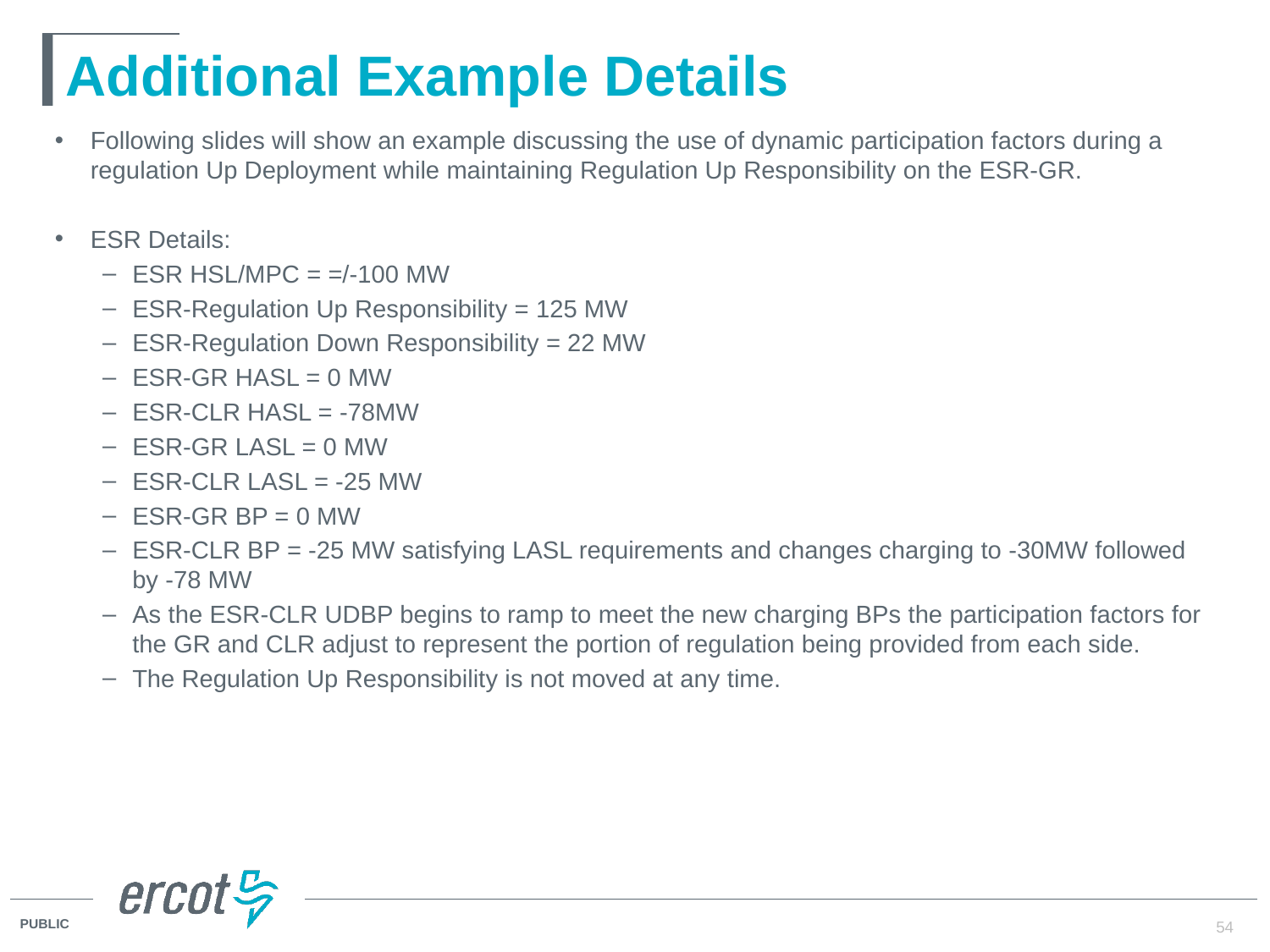

# Additional Example Details
Following slides will show an example discussing the use of dynamic participation factors during a regulation Up Deployment while maintaining Regulation Up Responsibility on the ESR-GR.

ESR Details:
ESR HSL/MPC = =/-100 MW
ESR-Regulation Up Responsibility = 125 MW
ESR-Regulation Down Responsibility = 22 MW
ESR-GR HASL = 0 MW
ESR-CLR HASL = -78MW
ESR-GR LASL = 0 MW
ESR-CLR LASL = -25 MW
ESR-GR BP = 0 MW
ESR-CLR BP = -25 MW satisfying LASL requirements and changes charging to -30MW followed by -78 MW
As the ESR-CLR UDBP begins to ramp to meet the new charging BPs the participation factors for the GR and CLR adjust to represent the portion of regulation being provided from each side.
The Regulation Up Responsibility is not moved at any time.

54